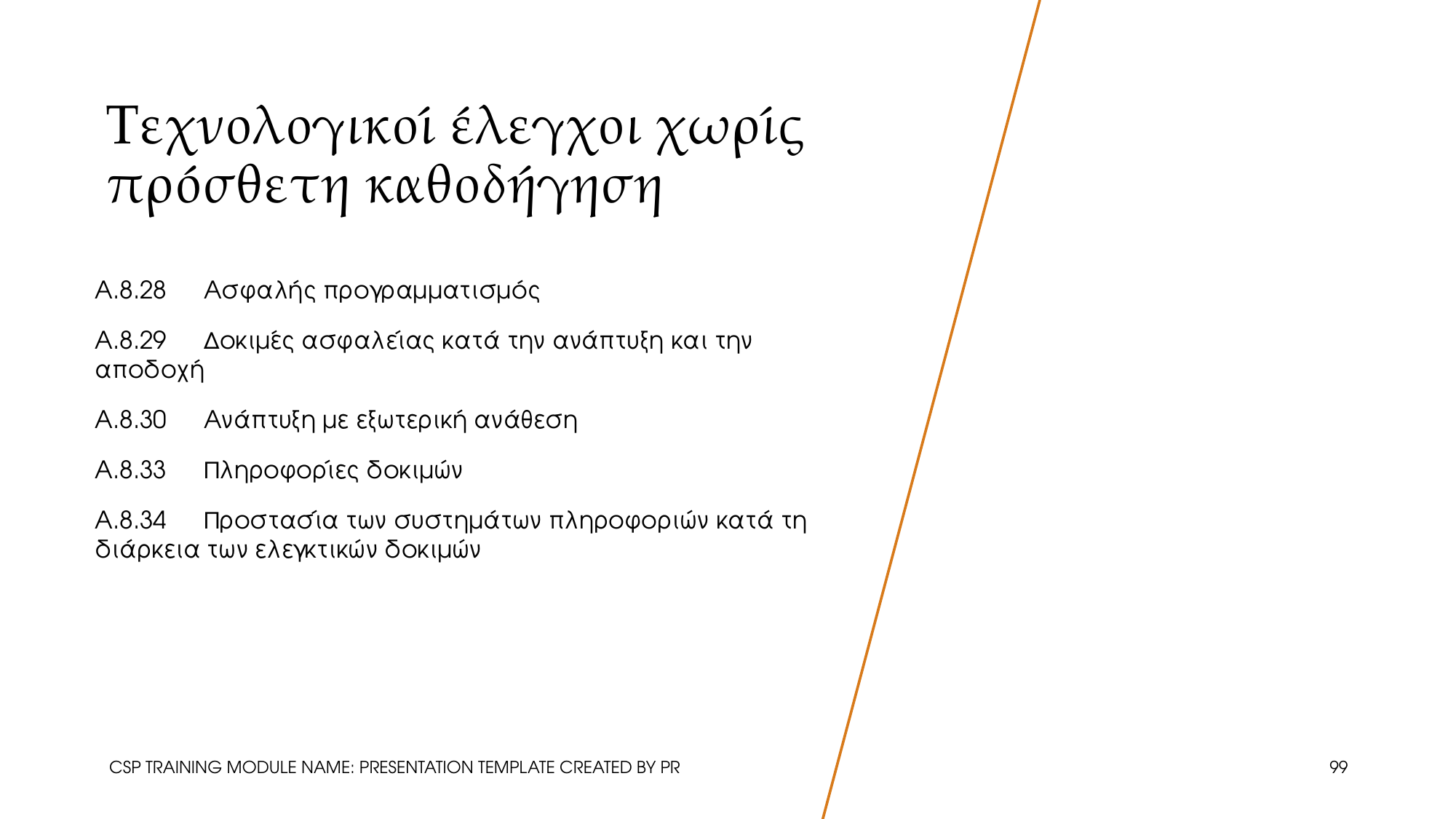

# Τεχνολογικοί έλεγχοι χωρίς πρόσθετη καθοδήγηση
A.8.28	Ασφαλής προγραμματισμός
A.8.29	Δοκιμές ασφαλείας κατά την ανάπτυξη και την αποδοχή
A.8.30	Ανάπτυξη με εξωτερική ανάθεση
A.8.33	Πληροφορίες δοκιμών
A.8.34	Προστασία των συστημάτων πληροφοριών κατά τη διάρκεια των ελεγκτικών δοκιμών
CSP TRAINING MODULE NAME: PRESENTATION TEMPLATE CREATED BY PR
99